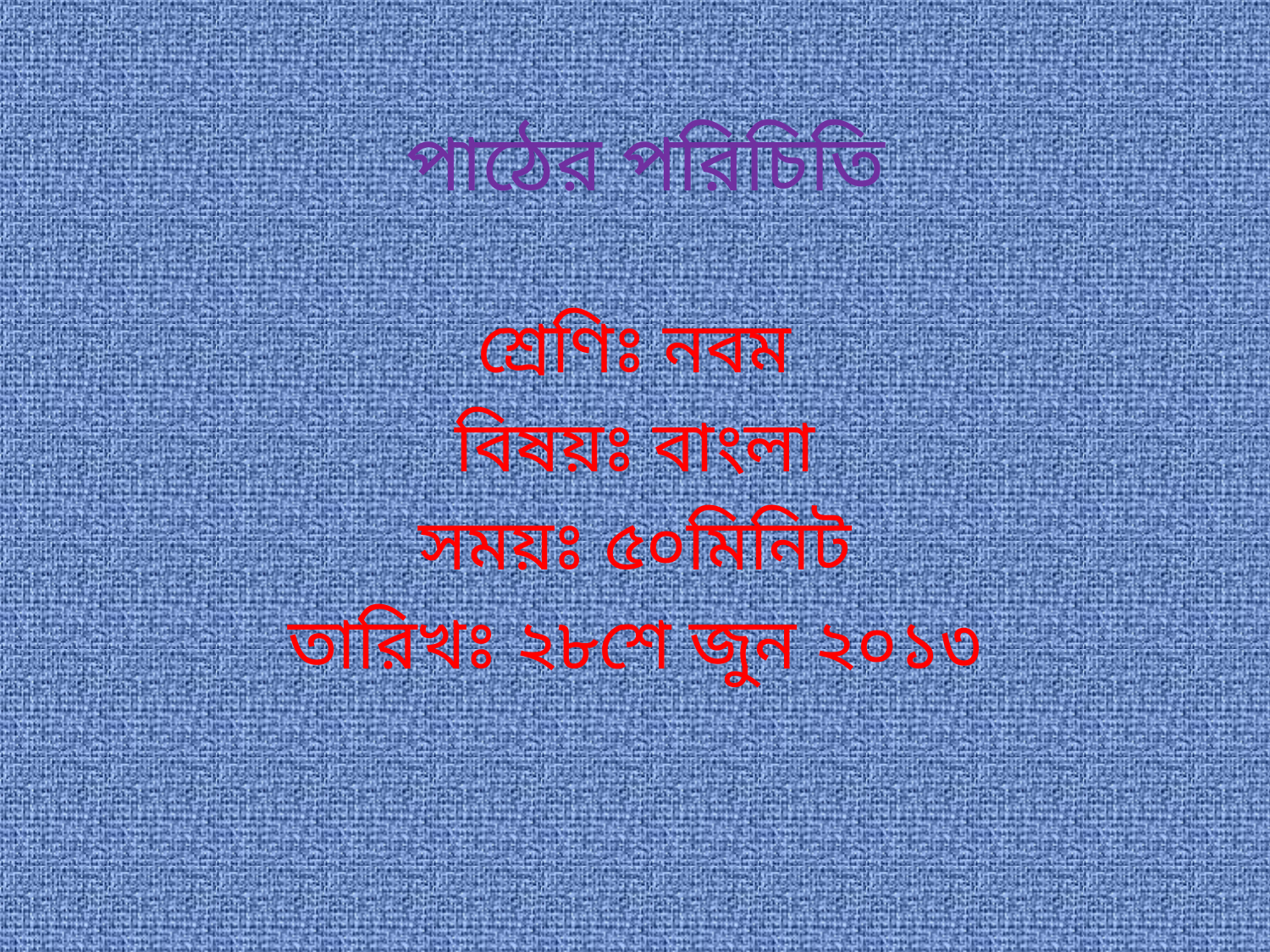

# পাঠের পরিচিতি
শ্রেণিঃ নবম
বিষয়ঃ বাংলা
সময়ঃ ৫০মিনিট
তারিখঃ ২৮শে জুন ২০১৩